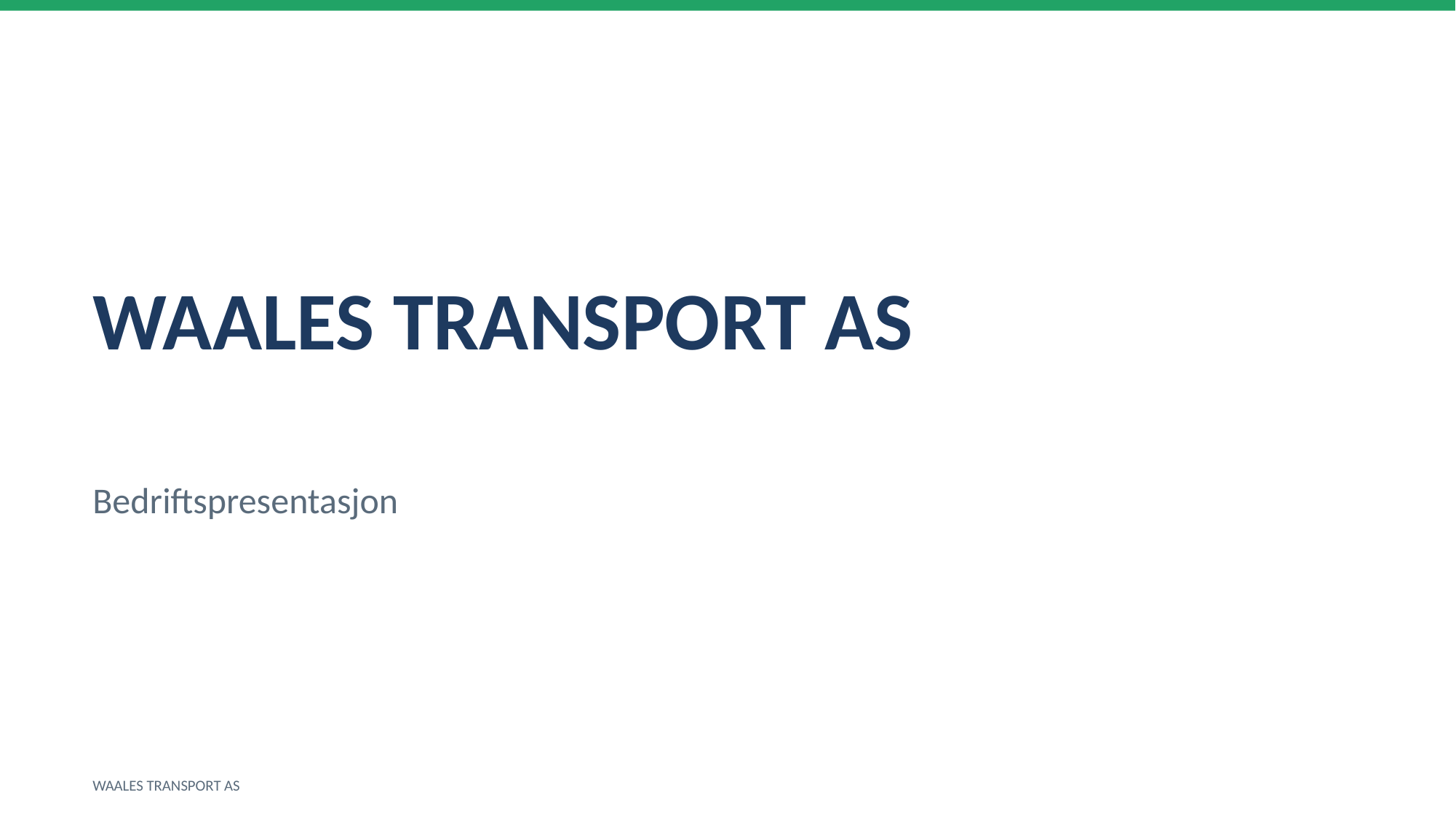

WAALES TRANSPORT AS
Bedriftspresentasjon
WAALES TRANSPORT AS